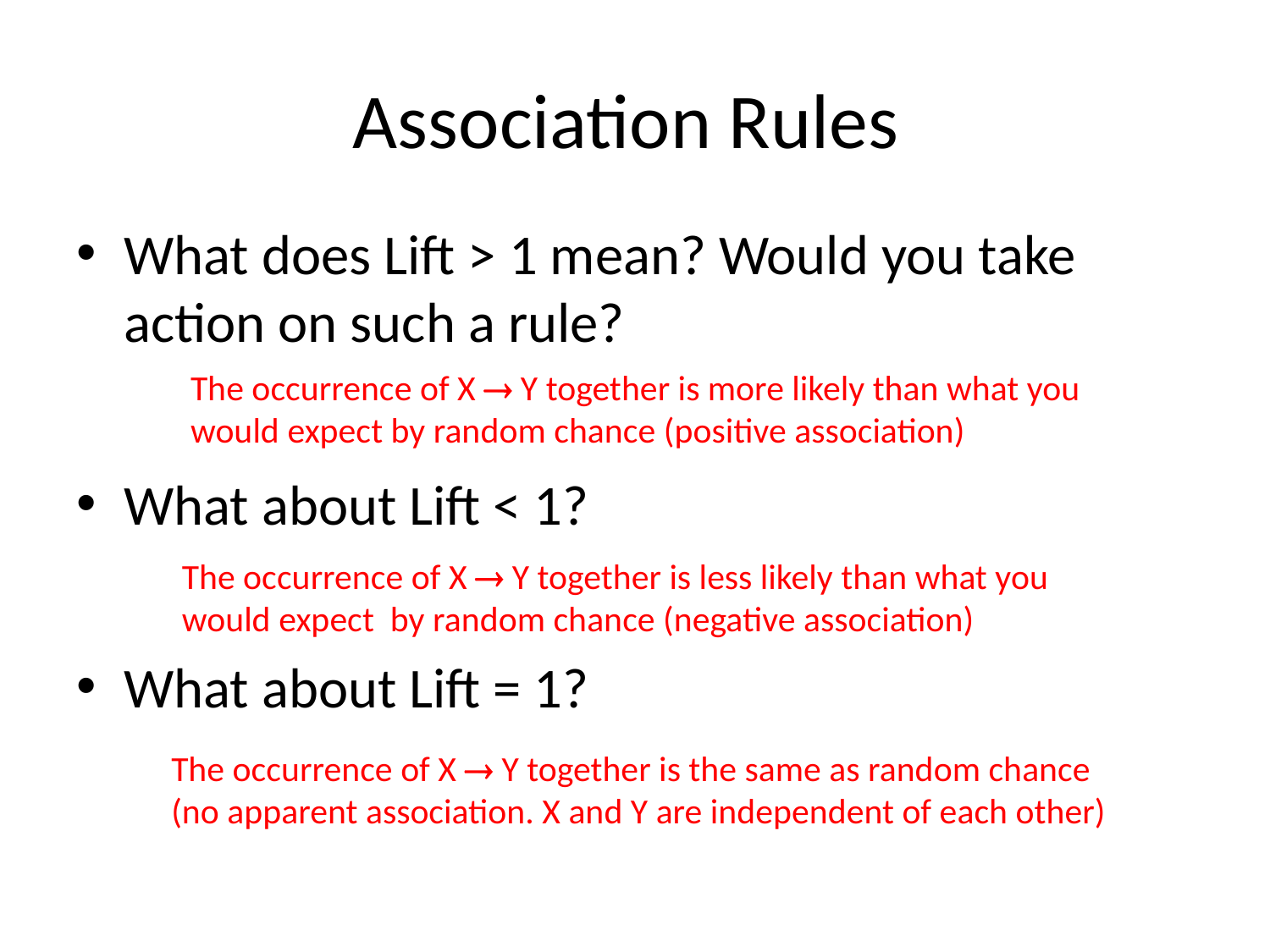

# Association Rules
What does Lift > 1 mean? Would you take action on such a rule?

What about Lift < 1?

What about Lift = 1?

The occurrence of X → Y together is more likely than what you would expect by random chance (positive association)
The occurrence of X → Y together is less likely than what you would expect  by random chance (negative association)
The occurrence of X → Y together is the same as random chance (no apparent association. X and Y are independent of each other)